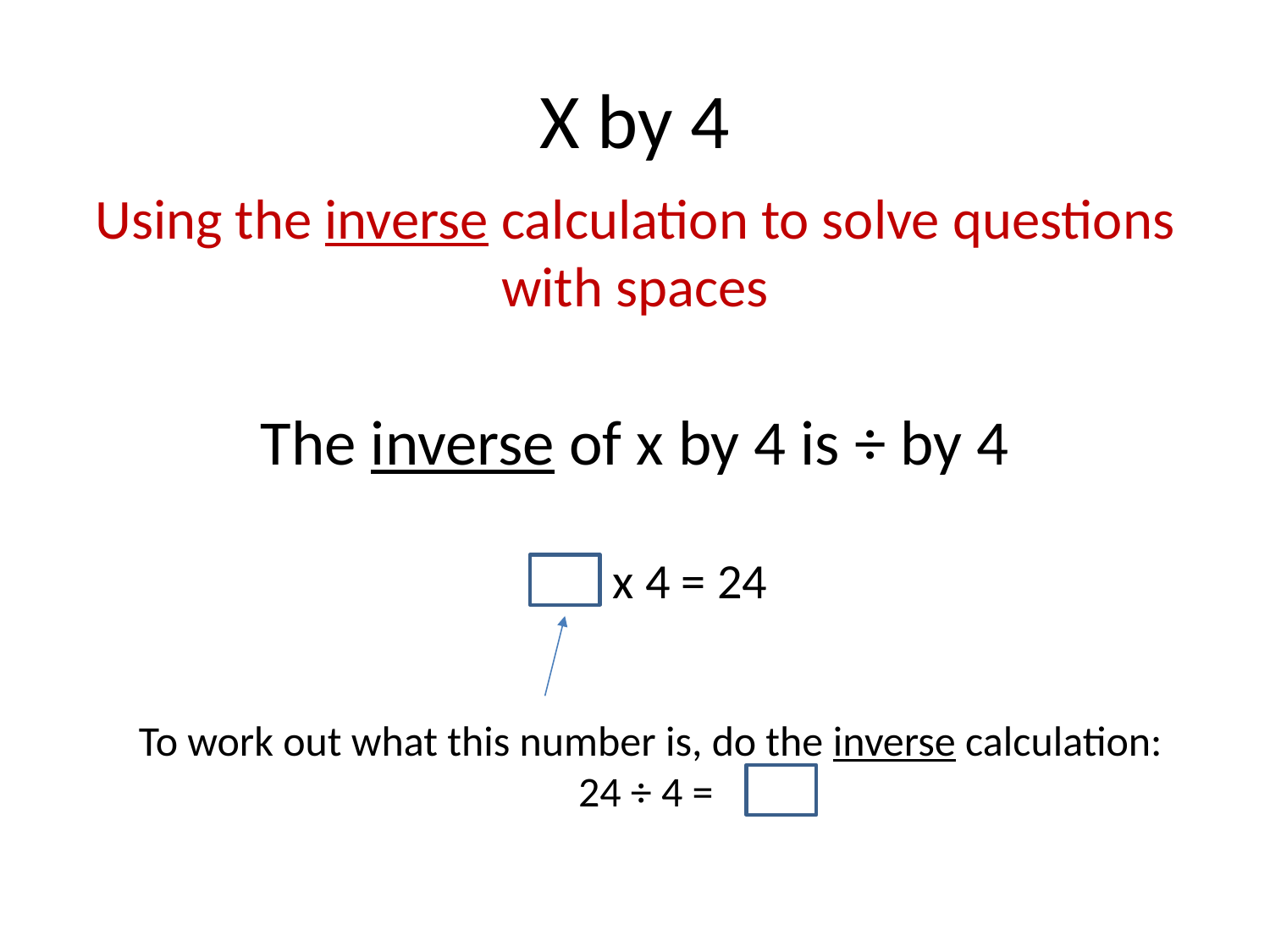

# X by 4
Using the inverse calculation to solve questions with spaces
The inverse of x by 4 is ÷ by 4
   x 4 = 24

To work out what this number is, do the inverse calculation:
24 ÷ 4 =